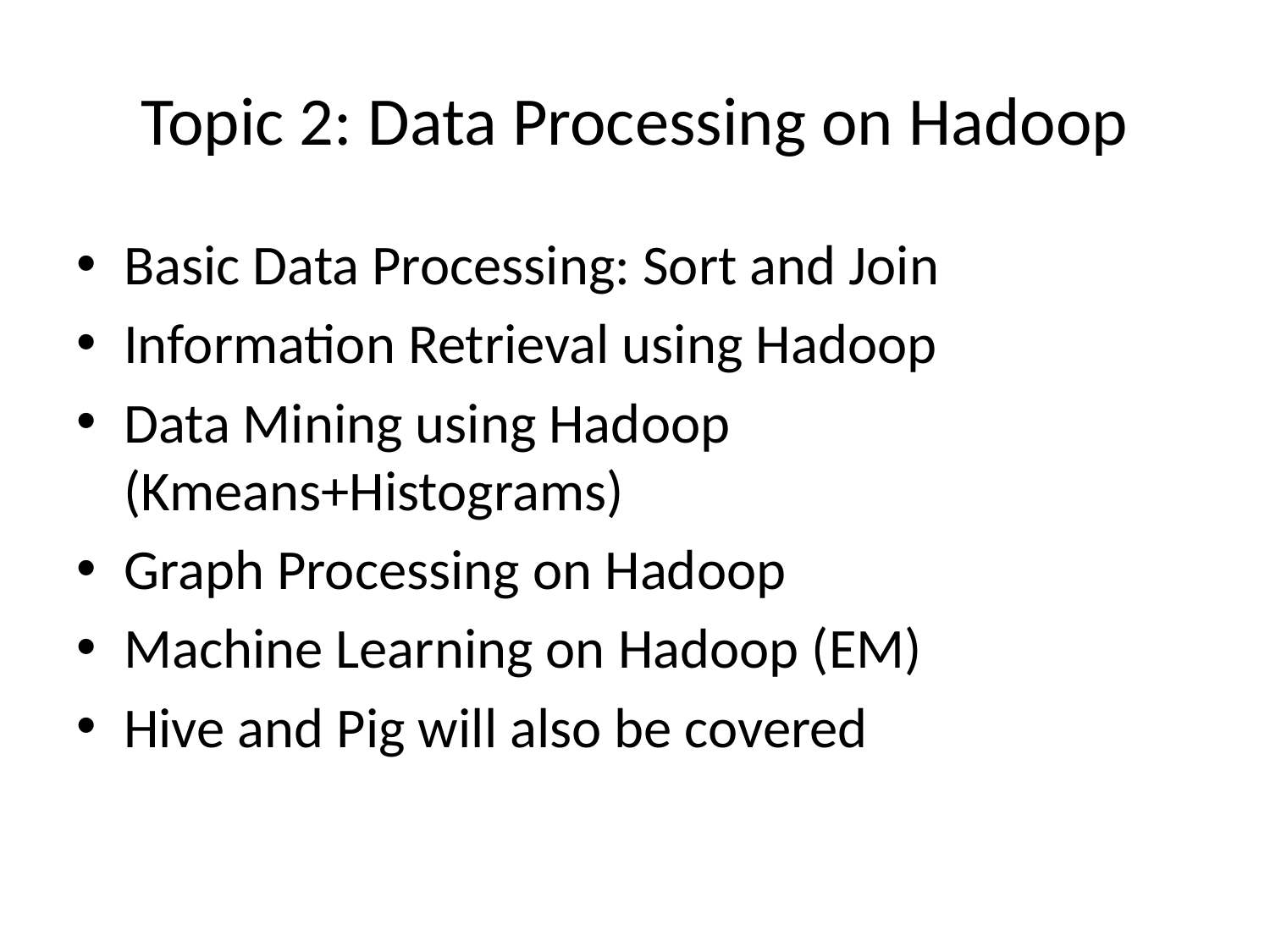

# Topic 2: Data Processing on Hadoop
Basic Data Processing: Sort and Join
Information Retrieval using Hadoop
Data Mining using Hadoop  (Kmeans+Histograms)
Graph Processing on Hadoop
Machine Learning on Hadoop (EM)
Hive and Pig will also be covered